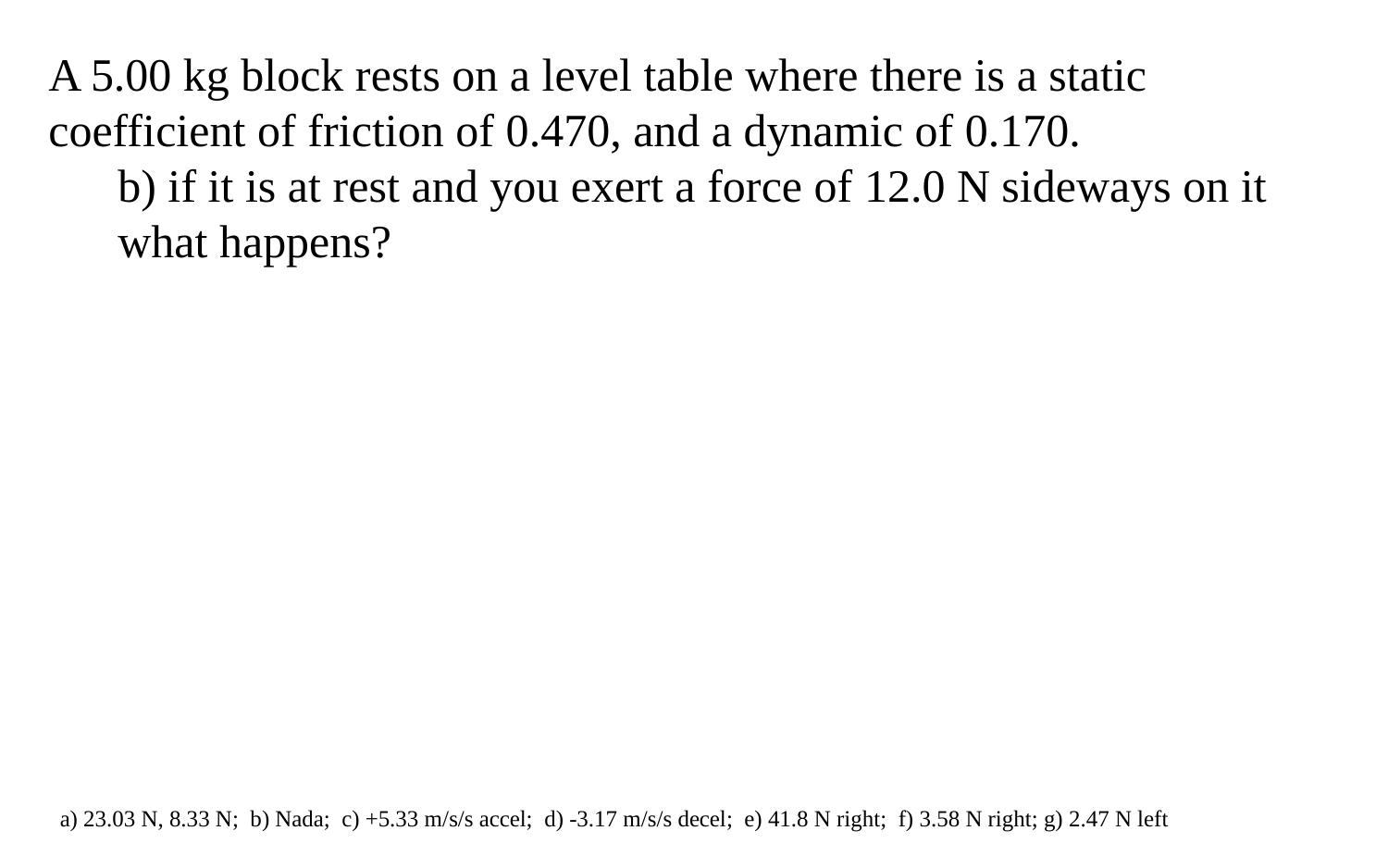

A 5.00 kg block rests on a level table where there is a static coefficient of friction of 0.470, and a dynamic of 0.170.
b) if it is at rest and you exert a force of 12.0 N sideways on it what happens?

a) 23.03 N, 8.33 N;  b) Nada;  c) +5.33 m/s/s accel;  d) -3.17 m/s/s decel;  e) 41.8 N right;  f) 3.58 N right; g) 2.47 N left